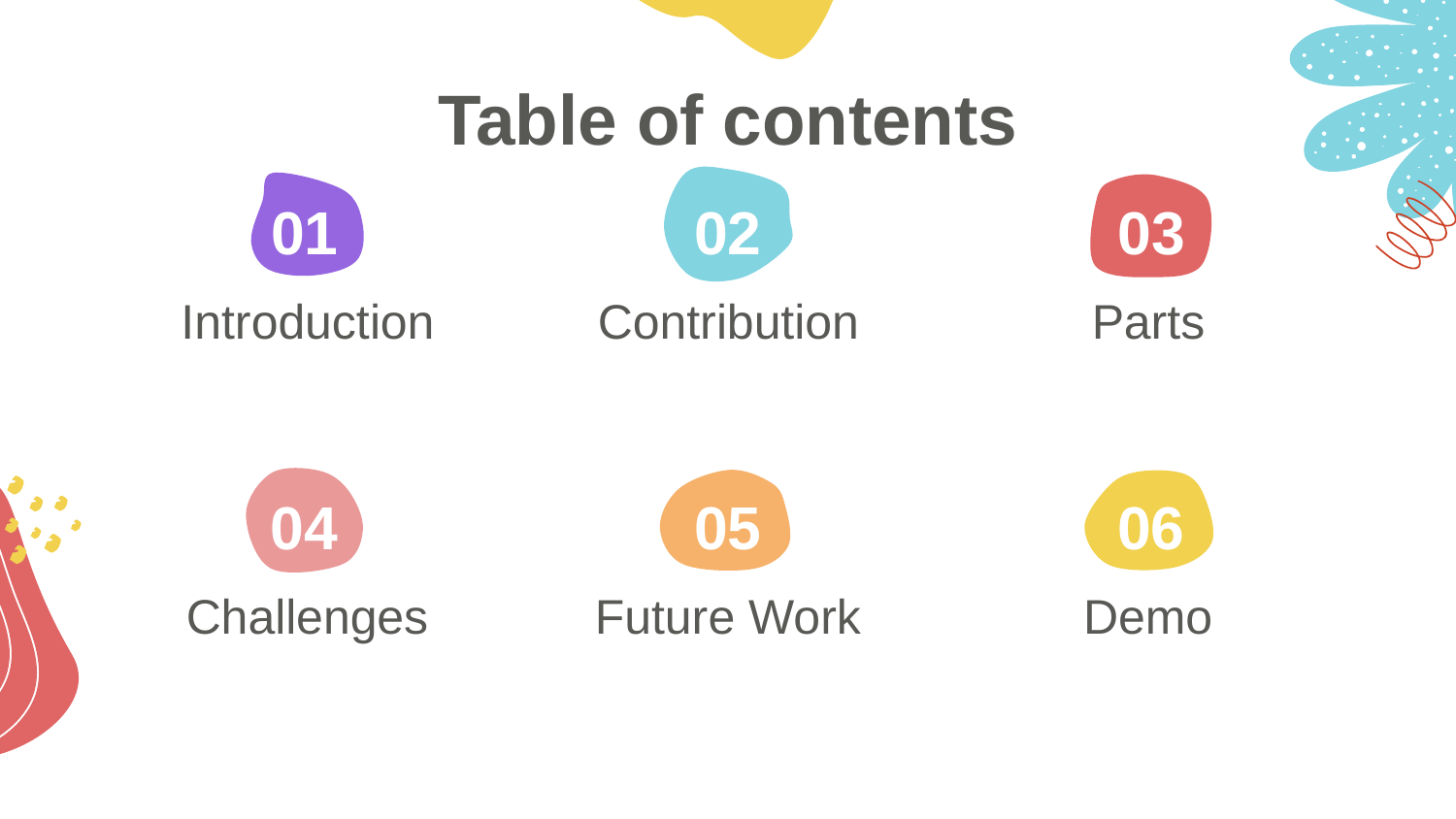

Table of contents

01
02
03
# Introduction
Contribution
Parts

04
05
06
Challenges
Future Work
Demo